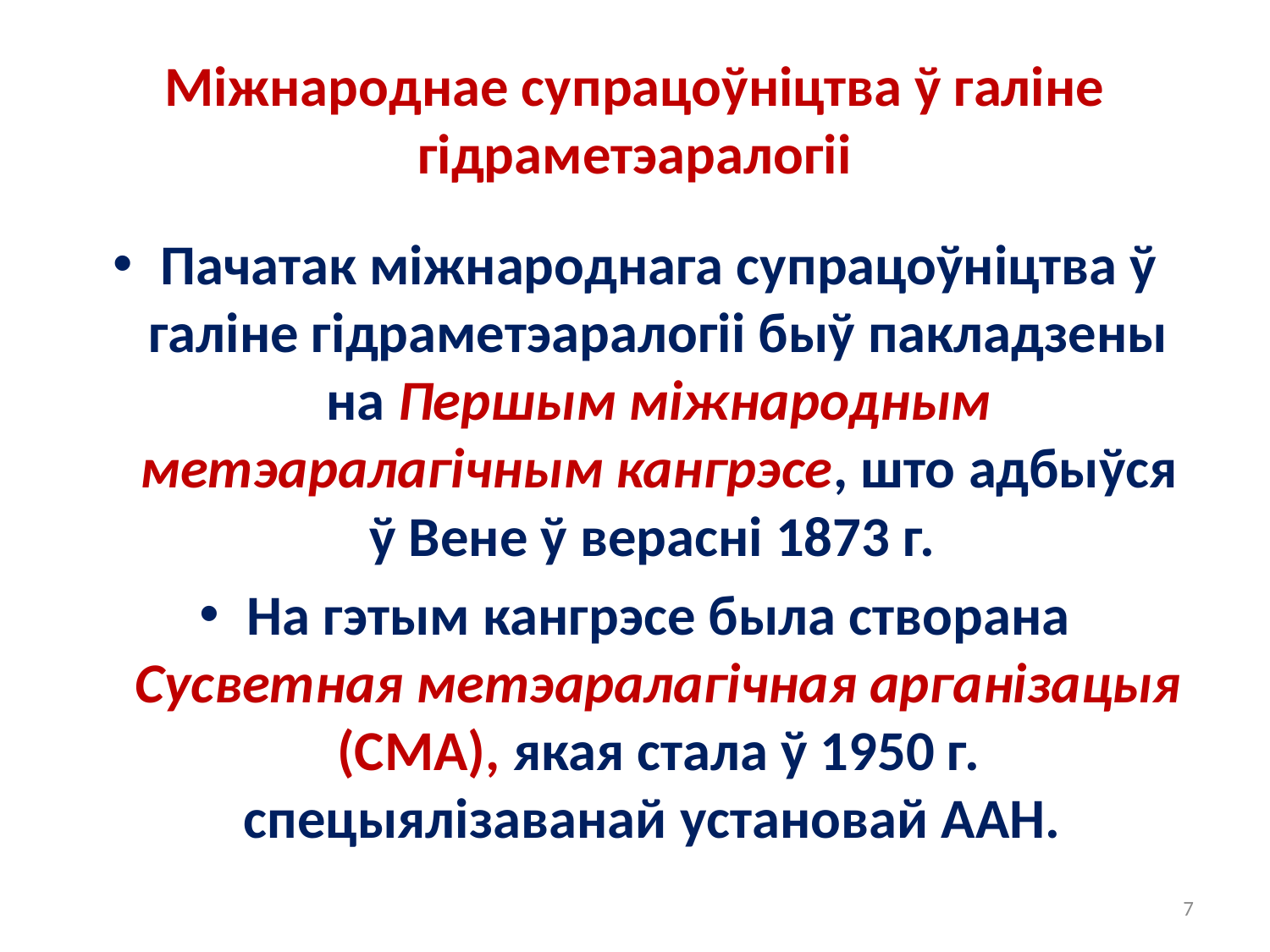

# Міжнароднае супрацоўніцтва ў галіне гідраметэаралогіі
Пачатак міжнароднага супрацоўніцтва ў галіне гідраметэаралогіі быў пакладзены на Першым міжнародным метэаралагічным кангрэсе, што адбыўся ў Вене ў верасні 1873 г.
На гэтым кангрэсе была створана Сусветная метэаралагічная арганізацыя (СМА), якая стала ў 1950 г. спецыялізаванай установай ААН.
7